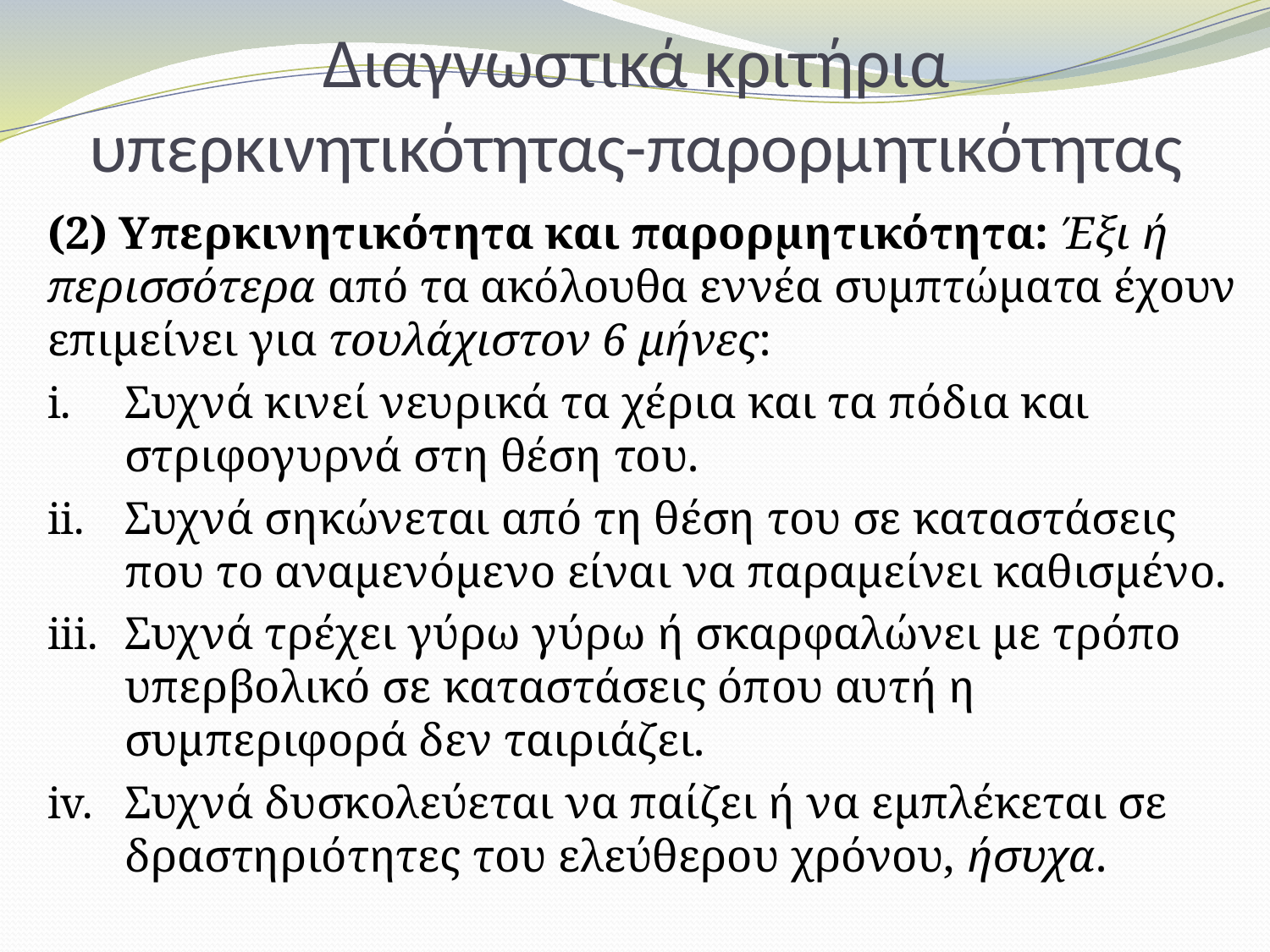

# Διαγνωστικά κριτήρια υπερκινητικότητας-παρορμητικότητας
(2) Υπερκινητικότητα και παρορμητικότητα: Έξι ή περισσότερα από τα ακόλουθα εννέα συμπτώματα έχουν επιμείνει για τουλάχιστον 6 μήνες:
Συχνά κινεί νευρικά τα χέρια και τα πόδια και στριφογυρνά στη θέση του.
Συχνά σηκώνεται από τη θέση του σε καταστάσεις που το αναμενόμενο είναι να παραμείνει καθισμένο.
Συχνά τρέχει γύρω γύρω ή σκαρφαλώνει με τρόπο υπερβολικό σε καταστάσεις όπου αυτή η συμπεριφορά δεν ταιριάζει.
Συχνά δυσκολεύεται να παίζει ή να εμπλέκεται σε δραστηριότητες του ελεύθερου χρόνου, ήσυχα.